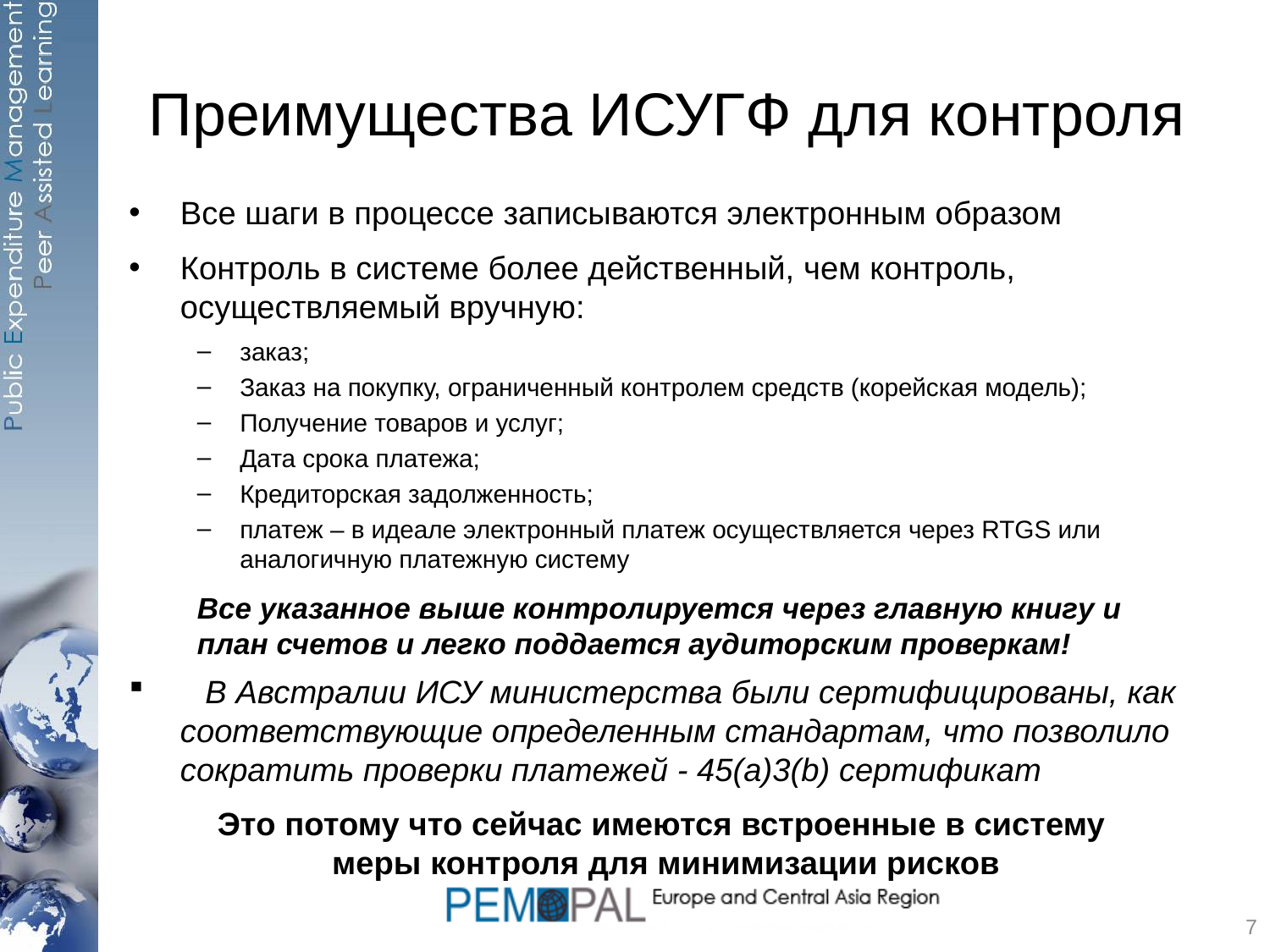

# Преимущества ИСУГФ для контроля
Все шаги в процессе записываются электронным образом
Контроль в системе более действенный, чем контроль, осуществляемый вручную:
заказ;
Заказ на покупку, ограниченный контролем средств (корейская модель);
Получение товаров и услуг;
Дата срока платежа;
Кредиторская задолженность;
платеж – в идеале электронный платеж осуществляется через RTGS или аналогичную платежную систему
Все указанное выше контролируется через главную книгу и план счетов и легко поддается аудиторским проверкам!
	В Австралии ИСУ министерства были сертифицированы, как соответствующие определенным стандартам, что позволило сократить проверки платежей - 45(a)3(b) сертификат
Это потому что сейчас имеются встроенные в систему
 меры контроля для минимизации рисков

7